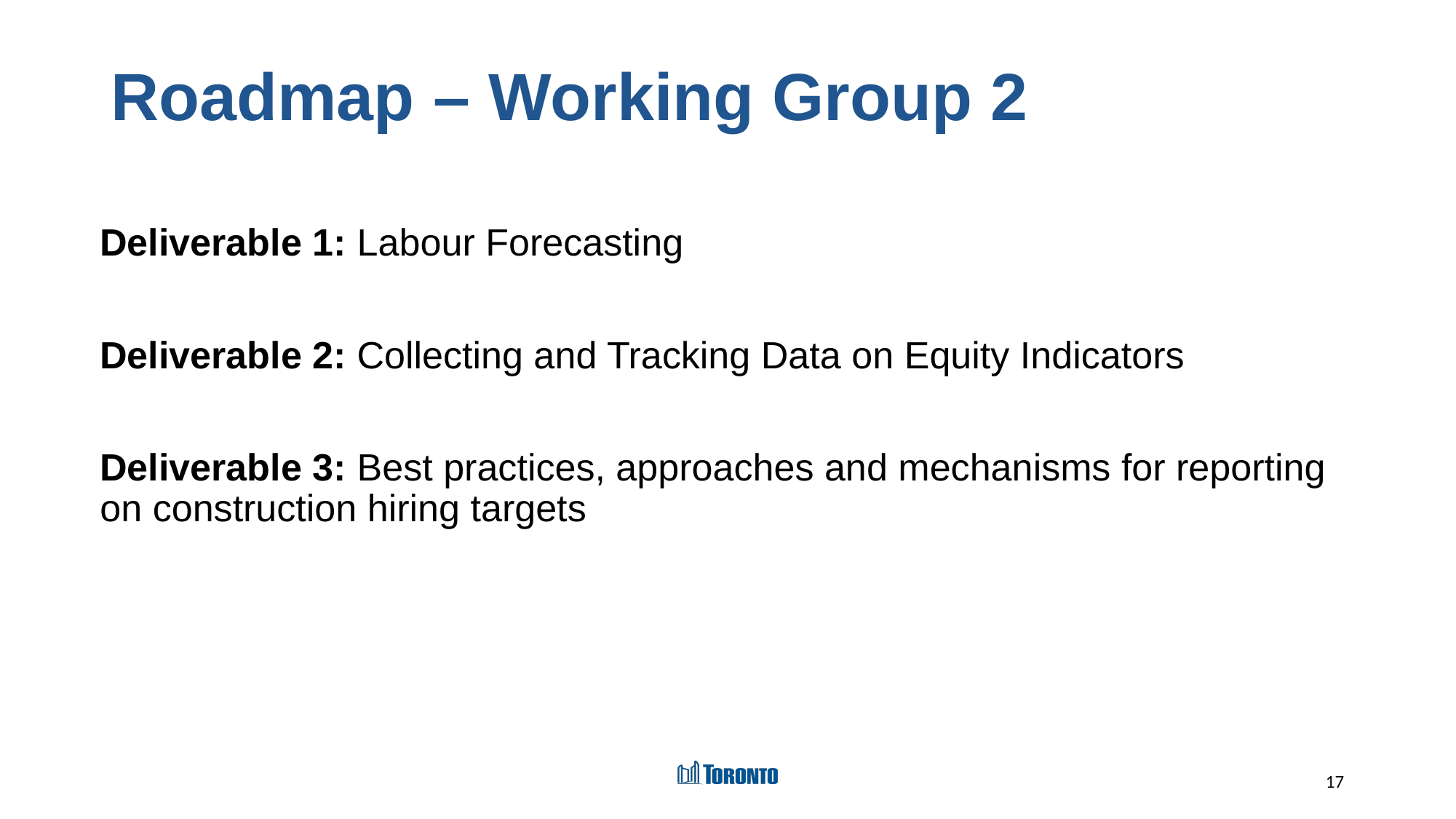

# Roadmap – Working Group 2
Deliverable 1: Labour Forecasting

Deliverable 2: Collecting and Tracking Data on Equity Indicators

Deliverable 3: Best practices, approaches and mechanisms for reporting on construction hiring targets

17